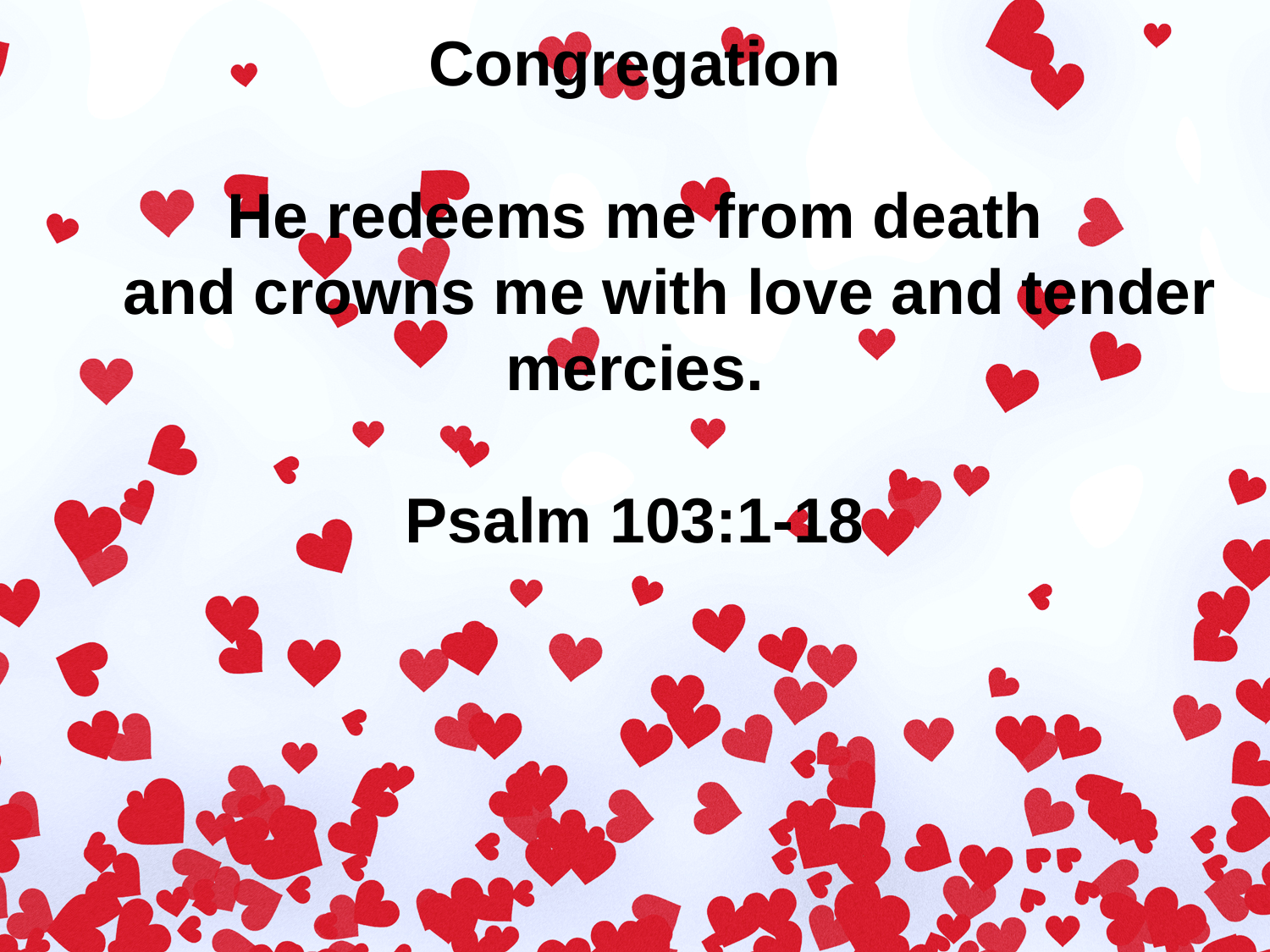

Congregation

He redeems me from death
    and crowns me with love and tender mercies.

Psalm 103:1-18